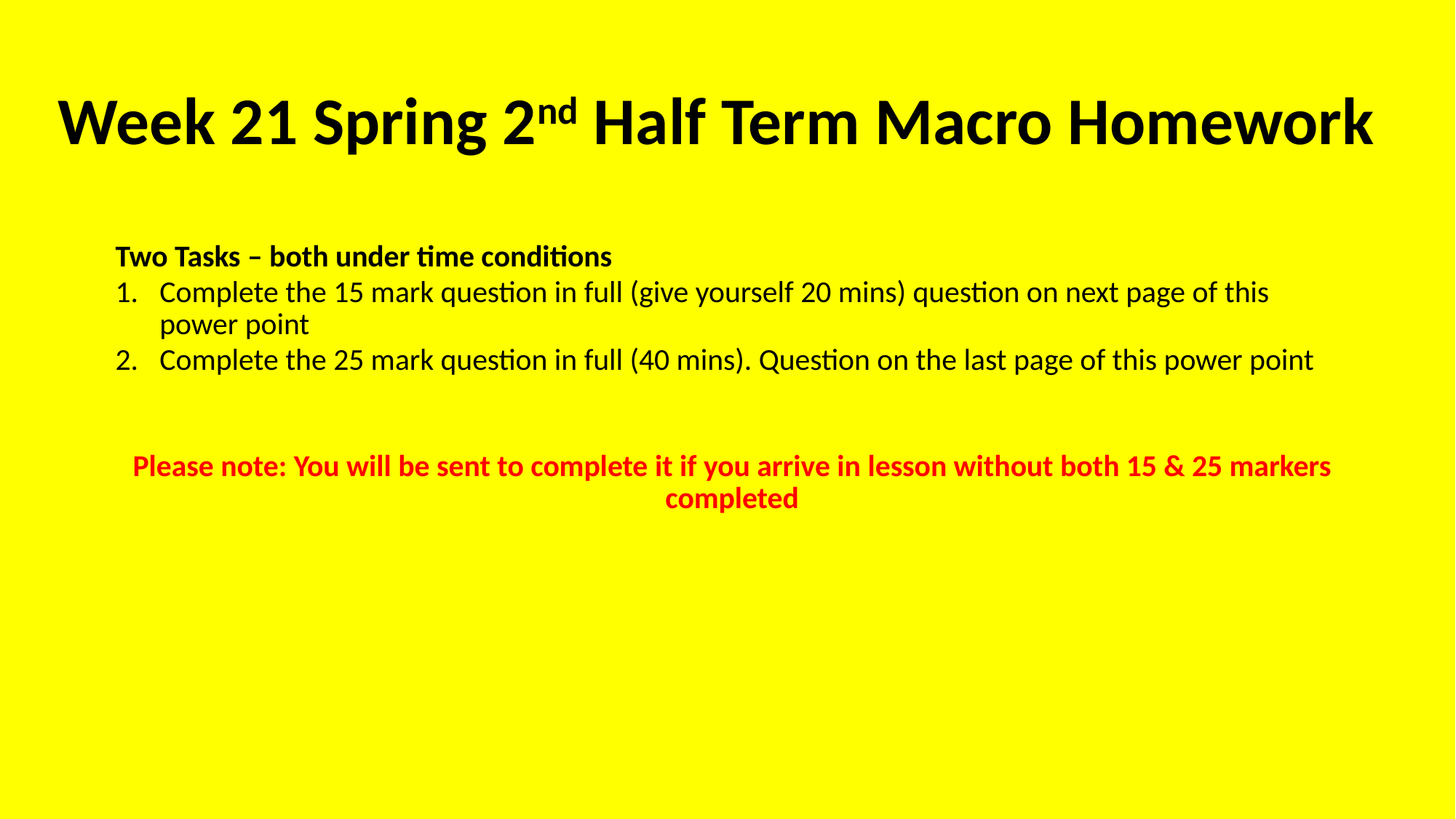

# Week 21 Spring 2nd Half Term Macro Homework
Two Tasks – both under time conditions
Complete the 15 mark question in full (give yourself 20 mins) question on next page of this power point
Complete the 25 mark question in full (40 mins). Question on the last page of this power point

Please note: You will be sent to complete it if you arrive in lesson without both 15 & 25 markers completed